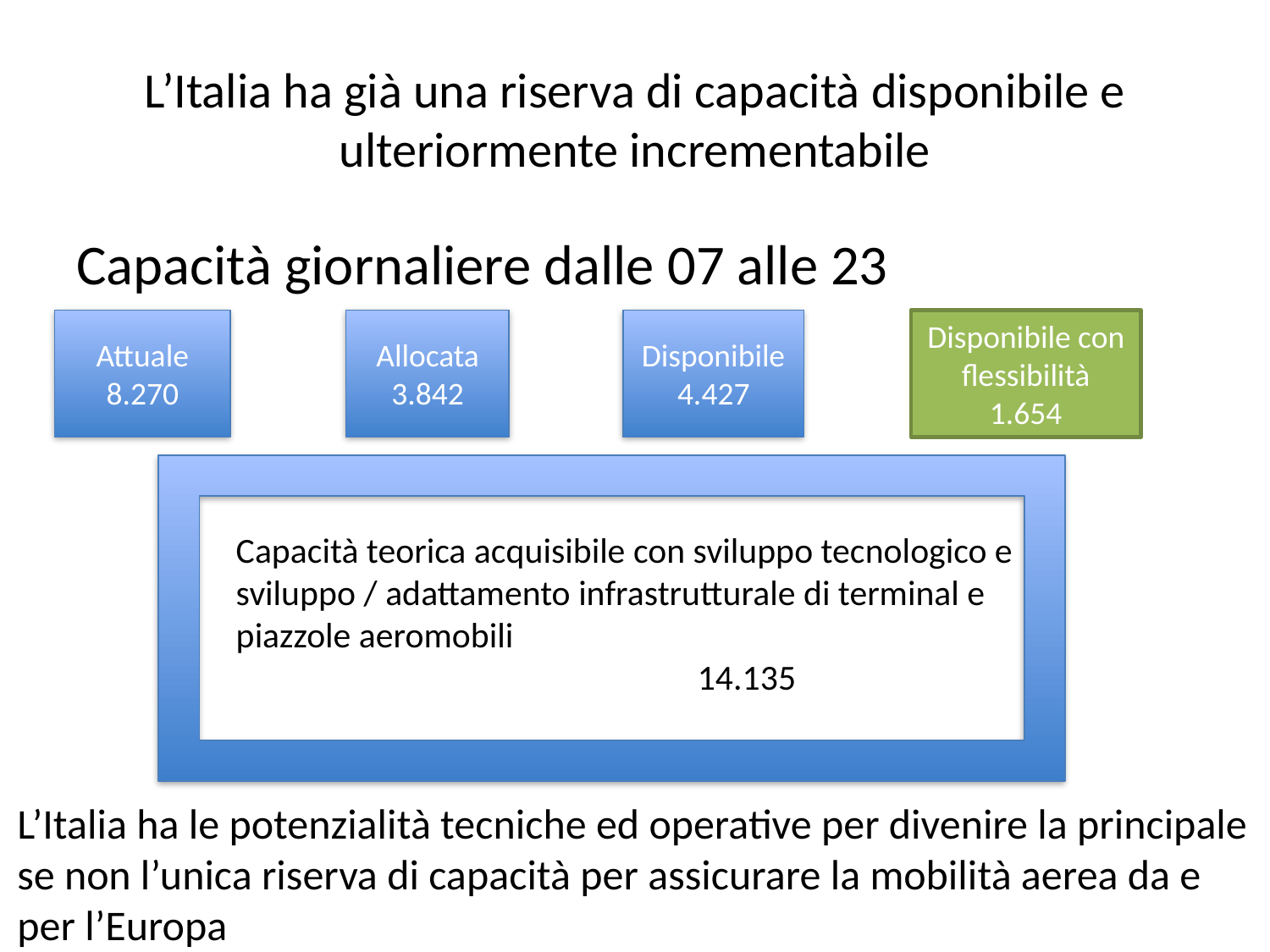

# L’Italia ha già una riserva di capacità disponibile e ulteriormente incrementabile
Capacità giornaliere dalle 07 alle 23
Attuale
8.270
Allocata
3.842
Disponibile
4.427
Disponibile con flessibilità
1.654

Capacità teorica acquisibile con sviluppo tecnologico e
sviluppo / adattamento infrastrutturale di terminal e
piazzole aeromobili
			          14.135
L’Italia ha le potenzialità tecniche ed operative per divenire la principale
se non l’unica riserva di capacità per assicurare la mobilità aerea da e
per l’Europa